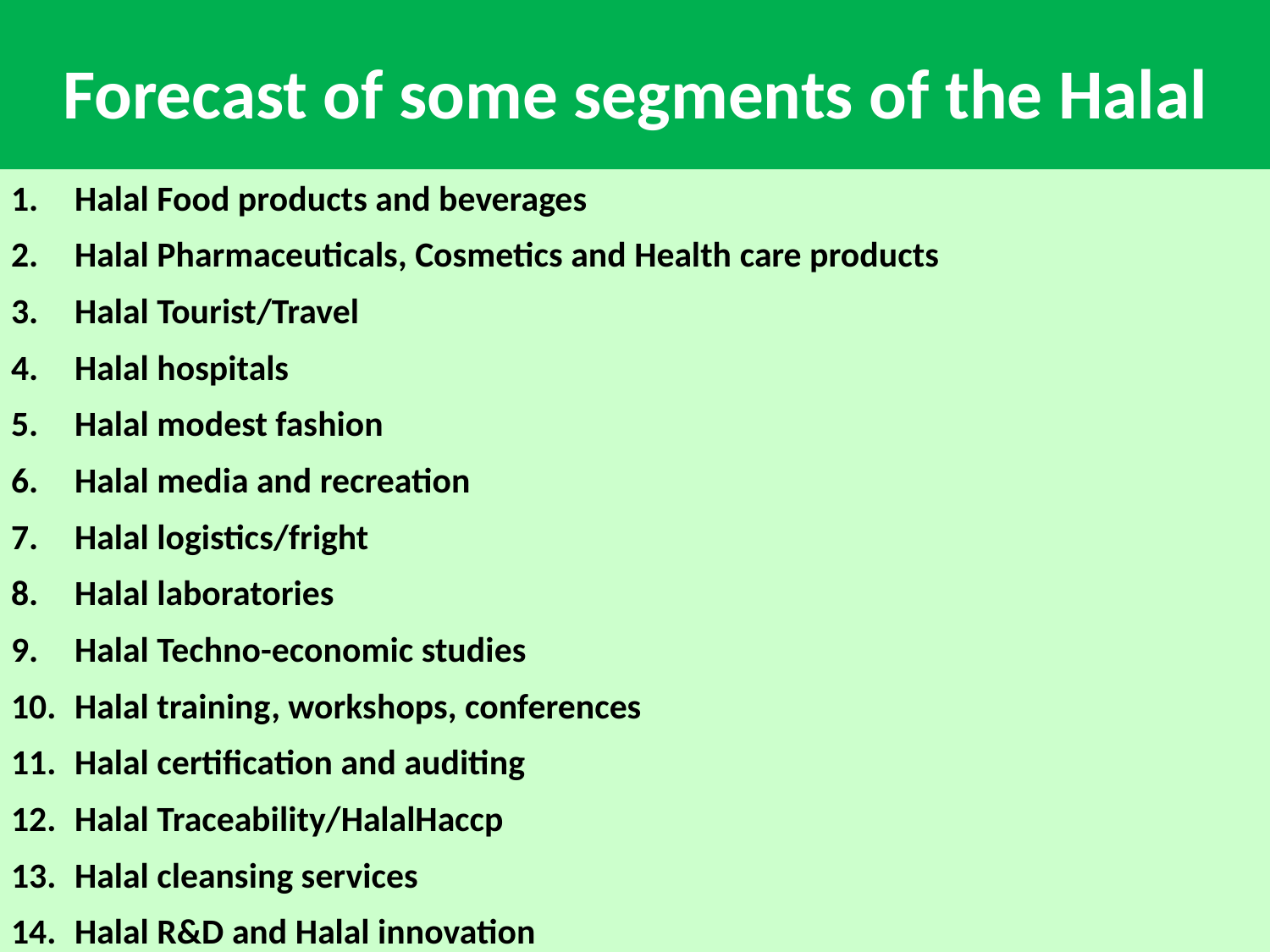

Forecast of some segments of the Halal market
Halal Food products and beverages
Halal Pharmaceuticals, Cosmetics and Health care products
Halal Tourist/Travel
Halal hospitals
Halal modest fashion
Halal media and recreation
Halal logistics/fright
Halal laboratories
Halal Techno-economic studies
Halal training, workshops, conferences
Halal certification and auditing
Halal Traceability/HalalHaccp
Halal cleansing services
Halal R&D and Halal innovation